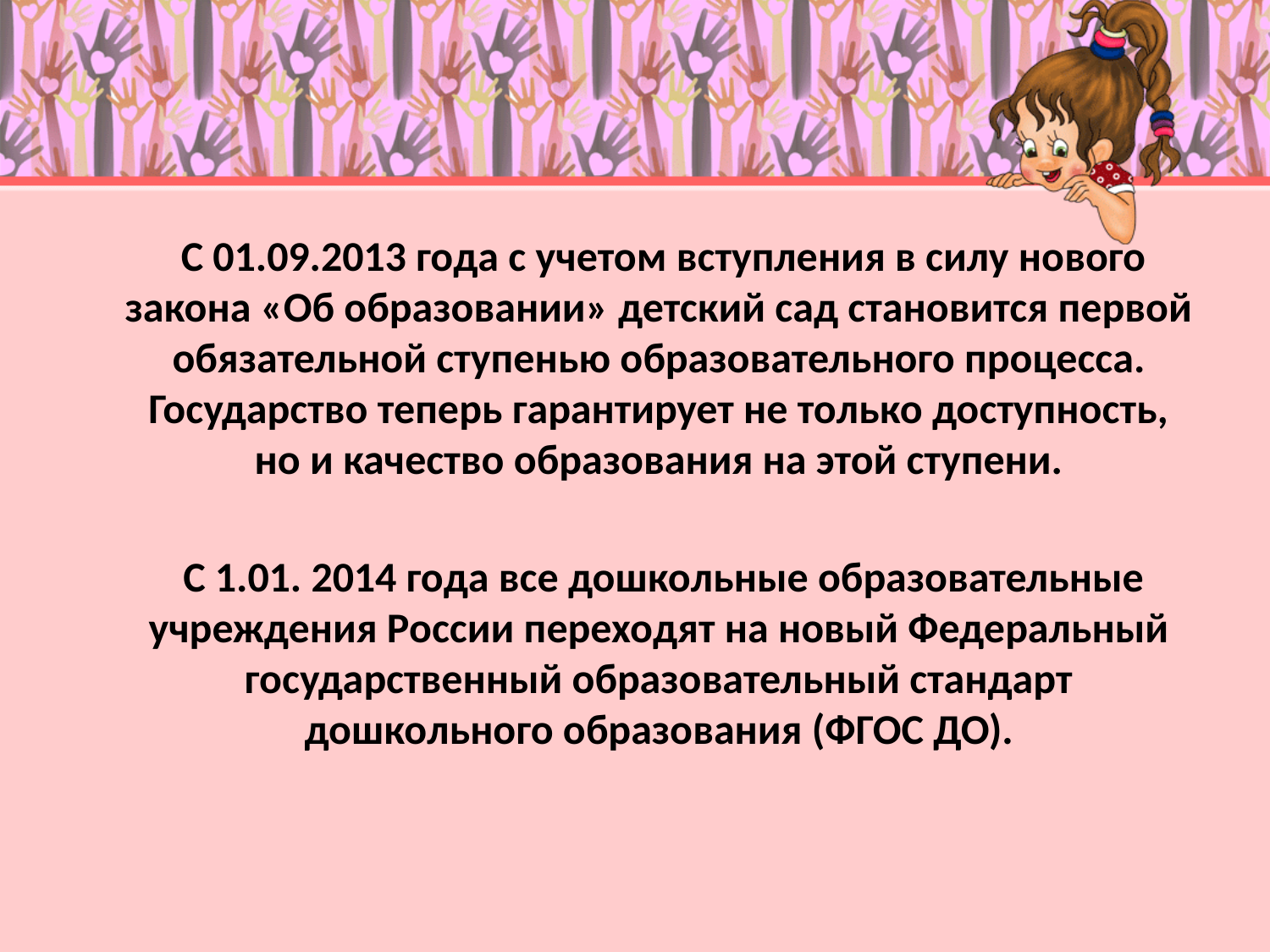

#
      С 01.09.2013 года с учетом вступления в силу нового закона «Об образовании» детский сад становится первой обязательной ступенью образовательного процесса. Государство теперь гарантирует не только доступность, но и качество образования на этой ступени.

      С 1.01. 2014 года все дошкольные образовательные учреждения России переходят на новый Федеральный государственный образовательный стандарт дошкольного образования (ФГОС ДО).